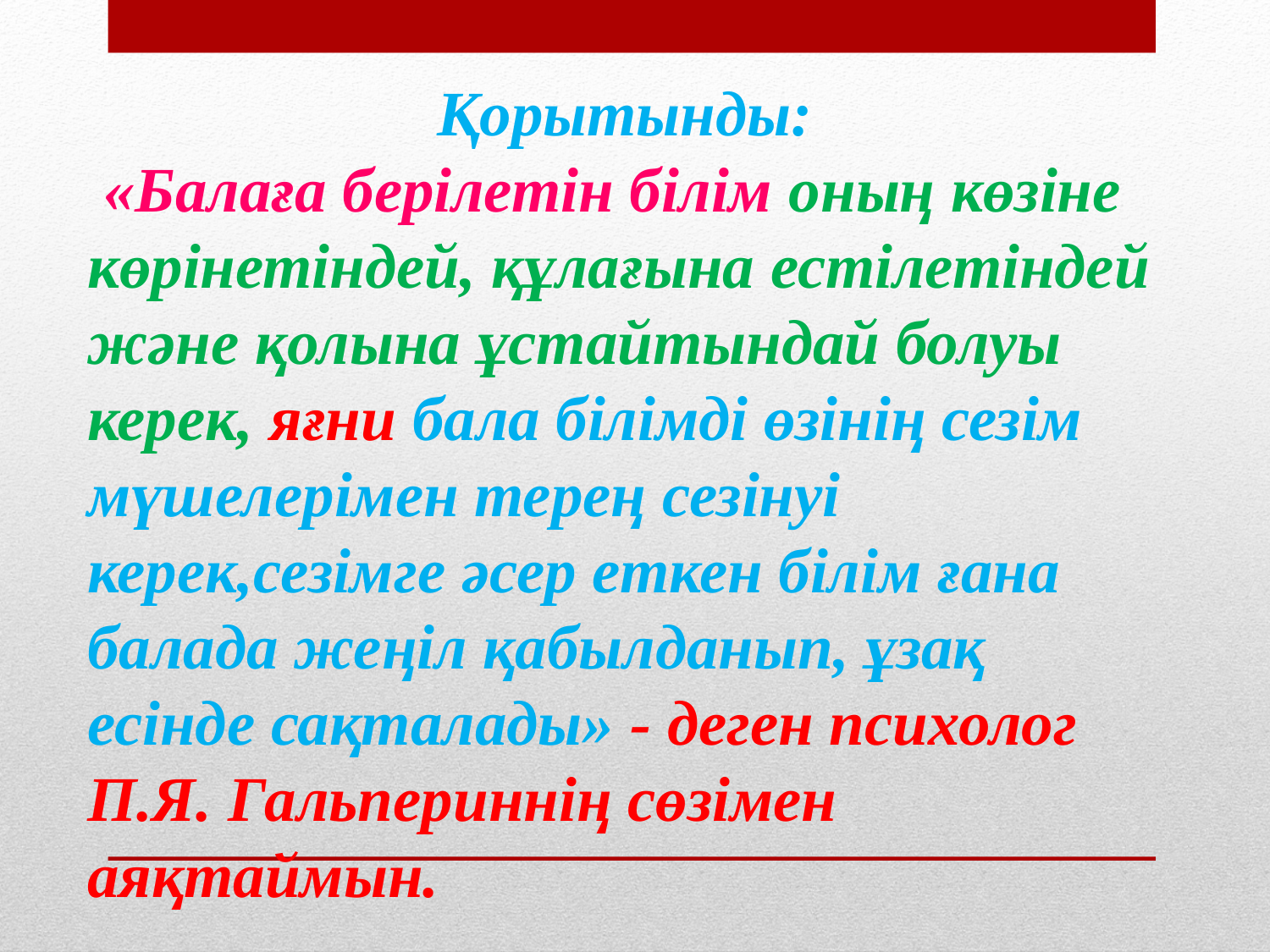

Қорытынды:
 «Балаға берілетін білім оның көзіне көрінетіндей, құлағына естілетіндей және қолына ұстайтындай болуы керек, яғни бала білімді өзінің сезім мүшелерімен терең сезінуі керек,сезімге әсер еткен білім ғана балада жеңіл қабылданып, ұзақ есінде сақталады» - деген психолог П.Я. Гальпериннің сөзімен аяқтаймын.